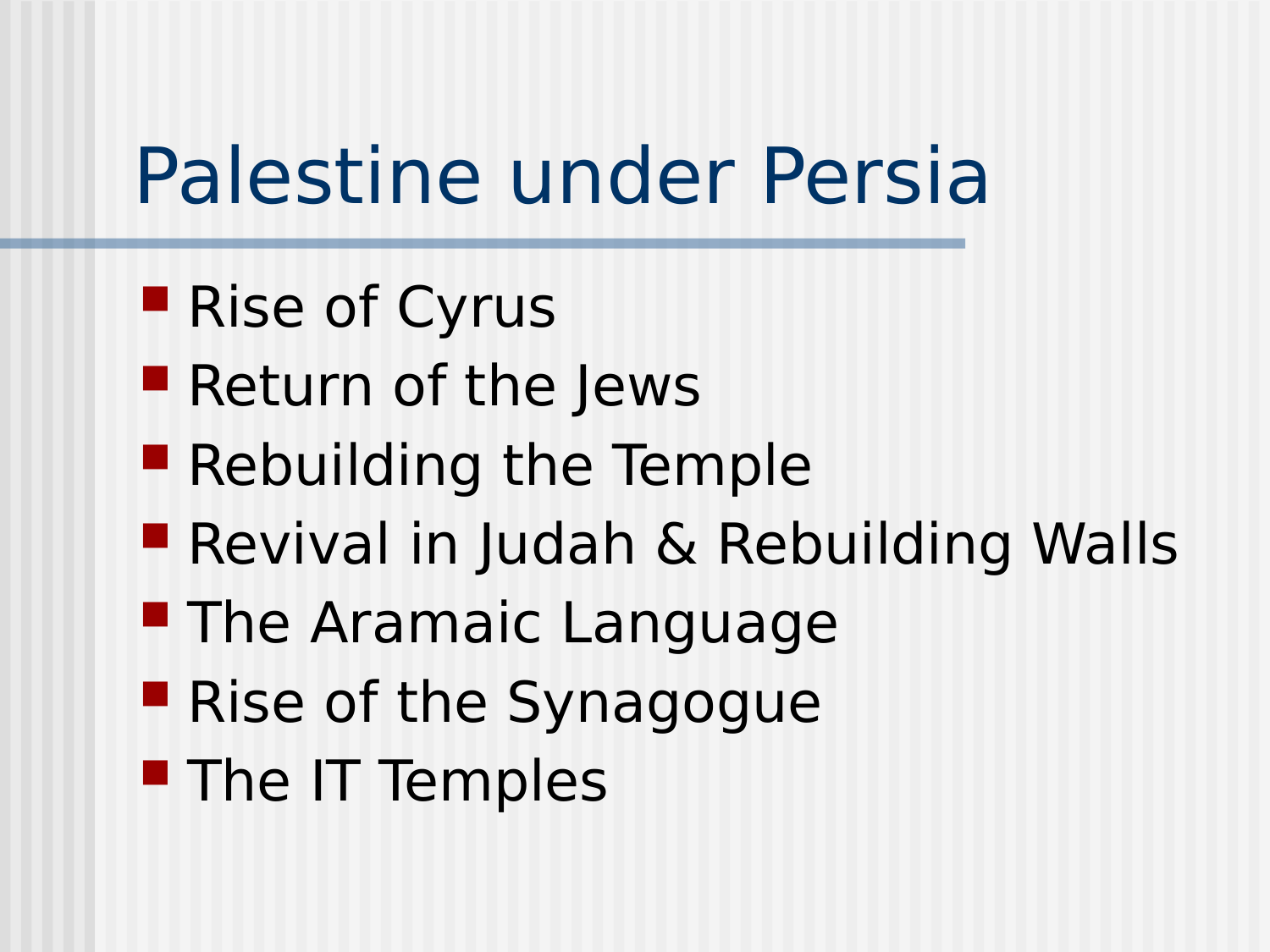

# Palestine under Persia
Rise of Cyrus
Return of the Jews
Rebuilding the Temple
Revival in Judah & Rebuilding Walls
The Aramaic Language
Rise of the Synagogue
The IT Temples